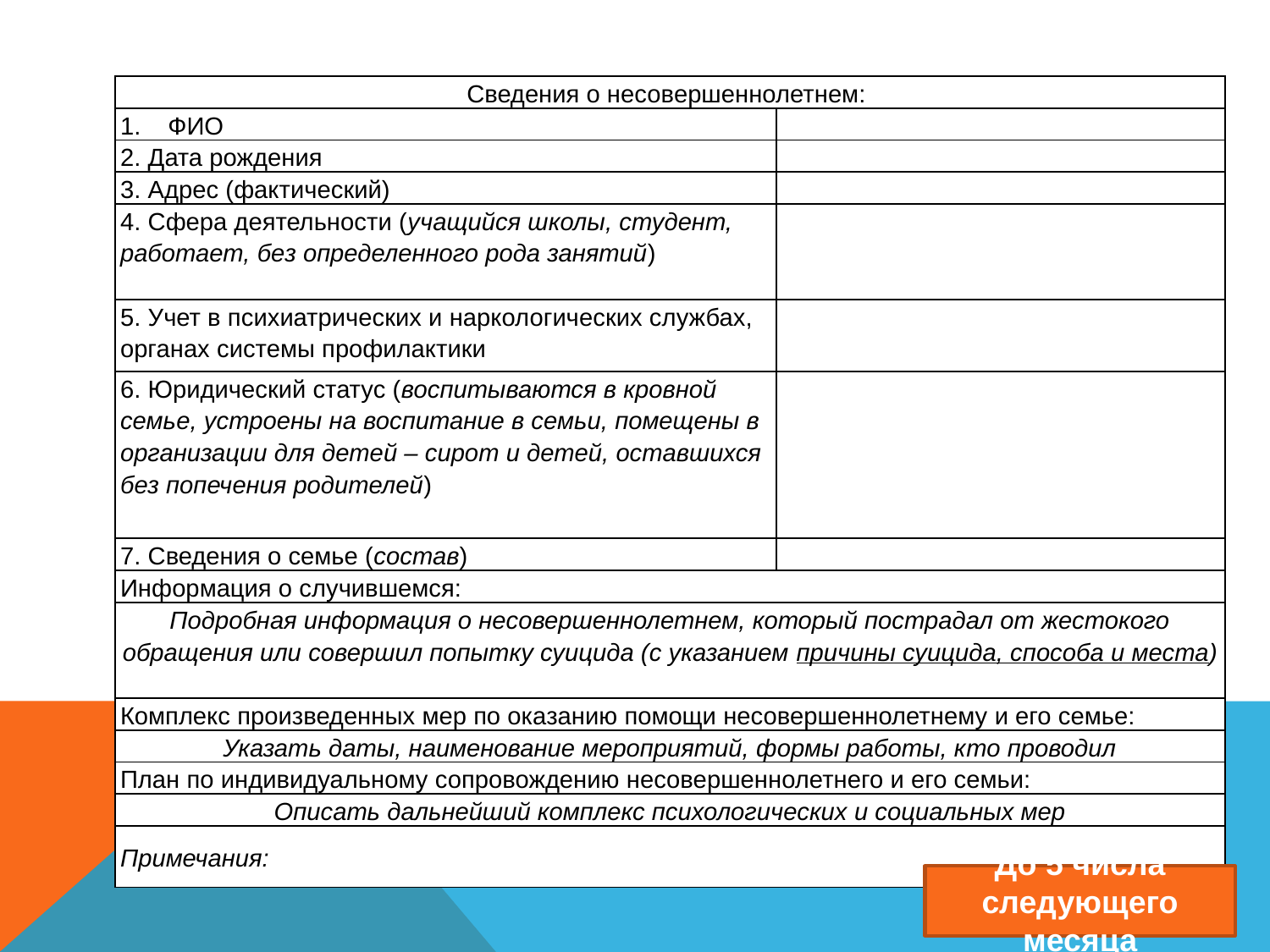

| Сведения о несовершеннолетнем: |  |
| --- | --- |
| ФИО |  |
| 2. Дата рождения |  |
| 3. Адрес (фактический) |  |
| 4. Сфера деятельности (учащийся школы, студент, работает, без определенного рода занятий) |  |
| 5. Учет в психиатрических и наркологических службах, органах системы профилактики |  |
| 6. Юридический статус (воспитываются в кровной семье, устроены на воспитание в семьи, помещены в организации для детей – сирот и детей, оставшихся без попечения родителей) |  |
| 7. Сведения о семье (состав) |  |
| Информация о случившемся: |  |
| Подробная информация о несовершеннолетнем, который пострадал от жестокого обращения или совершил попытку суицида (с указанием причины суицида, способа и места) |  |
| Комплекс произведенных мер по оказанию помощи несовершеннолетнему и его семье: |  |
| Указать даты, наименование мероприятий, формы работы, кто проводил |  |
| План по индивидуальному сопровождению несовершеннолетнего и его семьи: |  |
| Описать дальнейший комплекс психологических и социальных мер |  |
| Примечания: |  |
До 5 числа следующего месяца